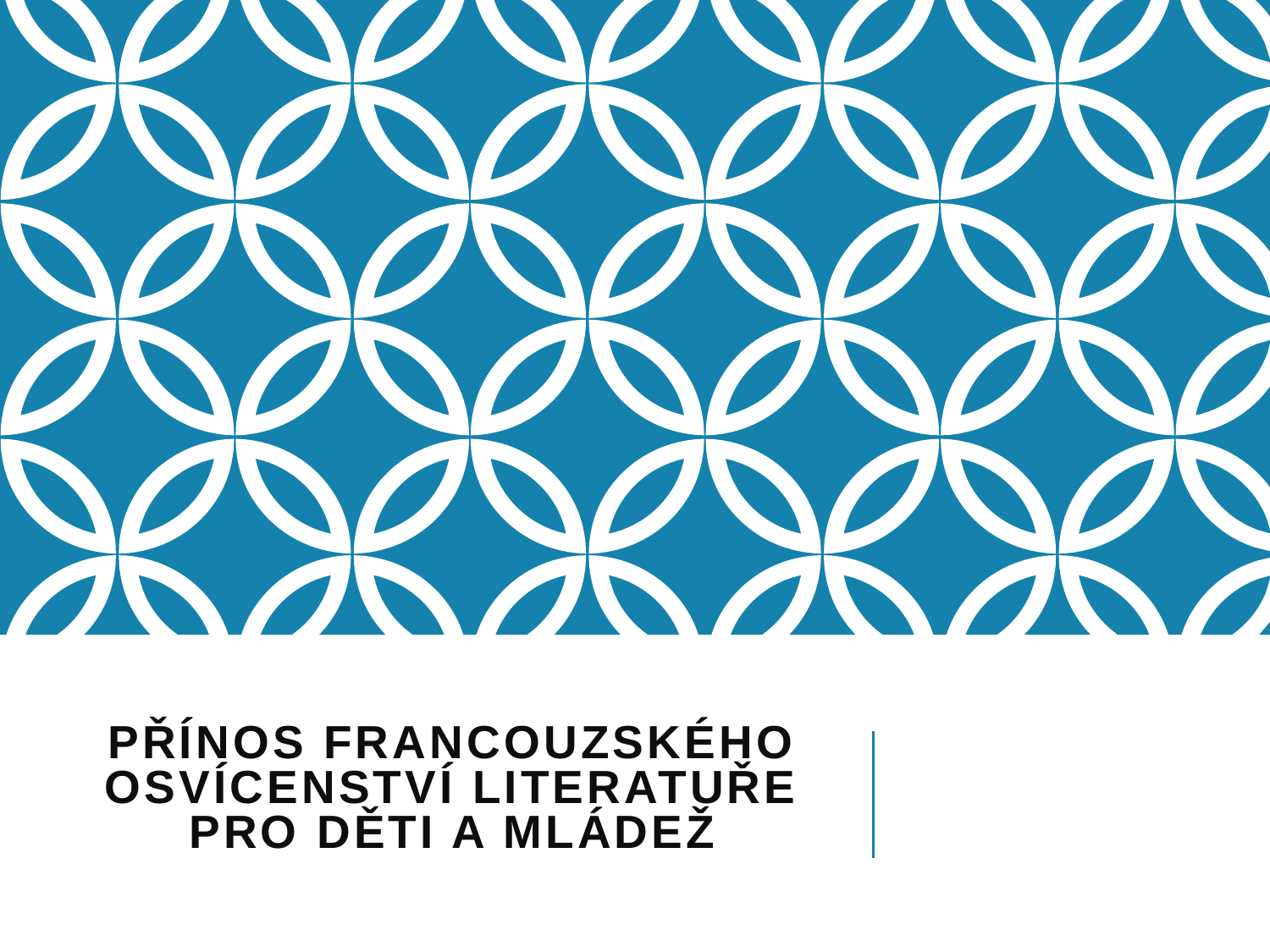

# Přínos Francouzského Osvícenství literatuře pro děti a mládež